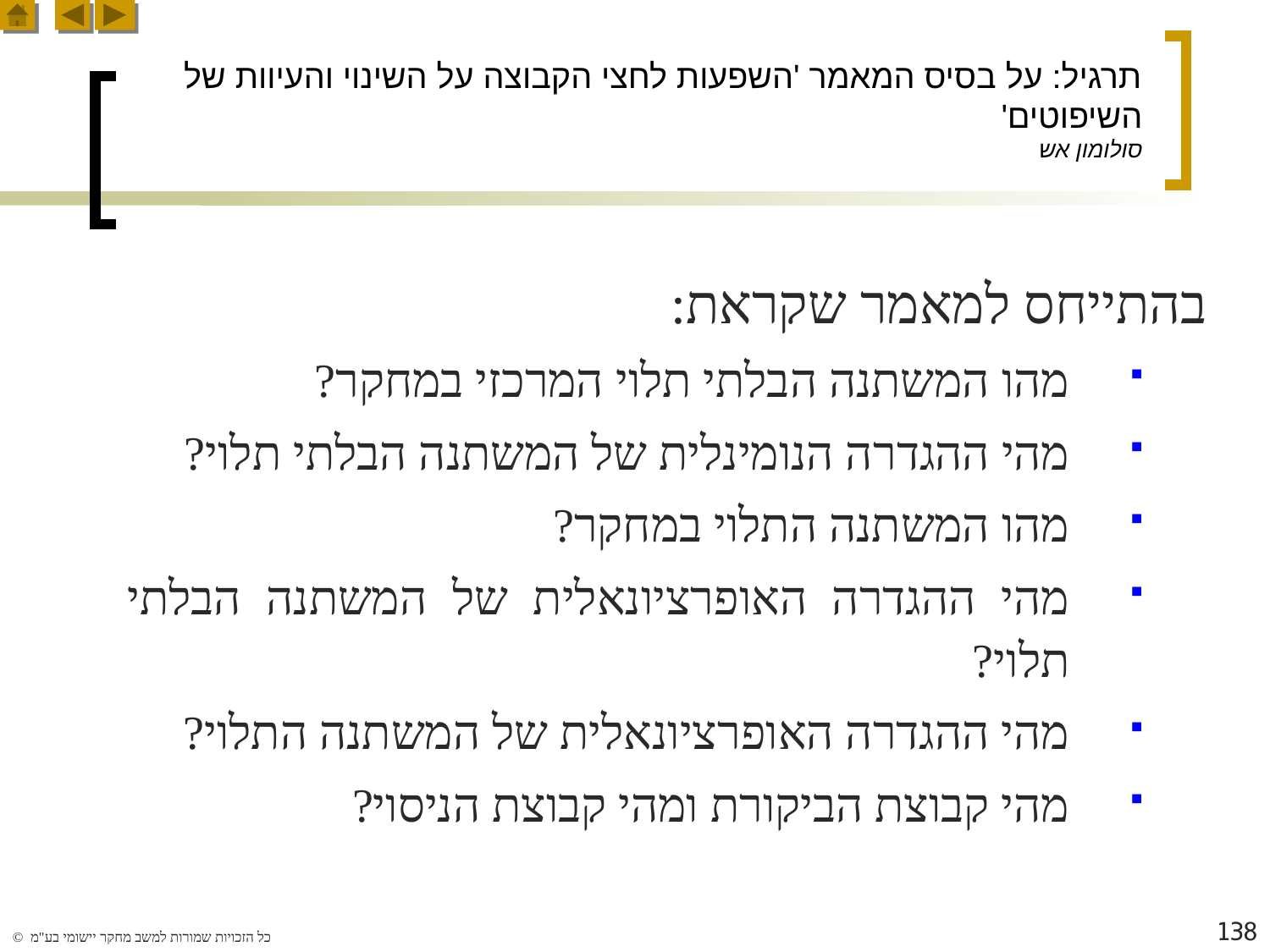

תרגיל: על בסיס המאמר 'השפעות לחצי הקבוצה על השינוי והעיוות של השיפוטים'
סולומון אש
בהתייחס למאמר שקראת:
מהו המשתנה הבלתי תלוי המרכזי במחקר?
מהי ההגדרה הנומינלית של המשתנה הבלתי תלוי?
מהו המשתנה התלוי במחקר?
מהי ההגדרה האופרציונאלית של המשתנה הבלתי תלוי?
מהי ההגדרה האופרציונאלית של המשתנה התלוי?
מהי קבוצת הביקורת ומהי קבוצת הניסוי?
138